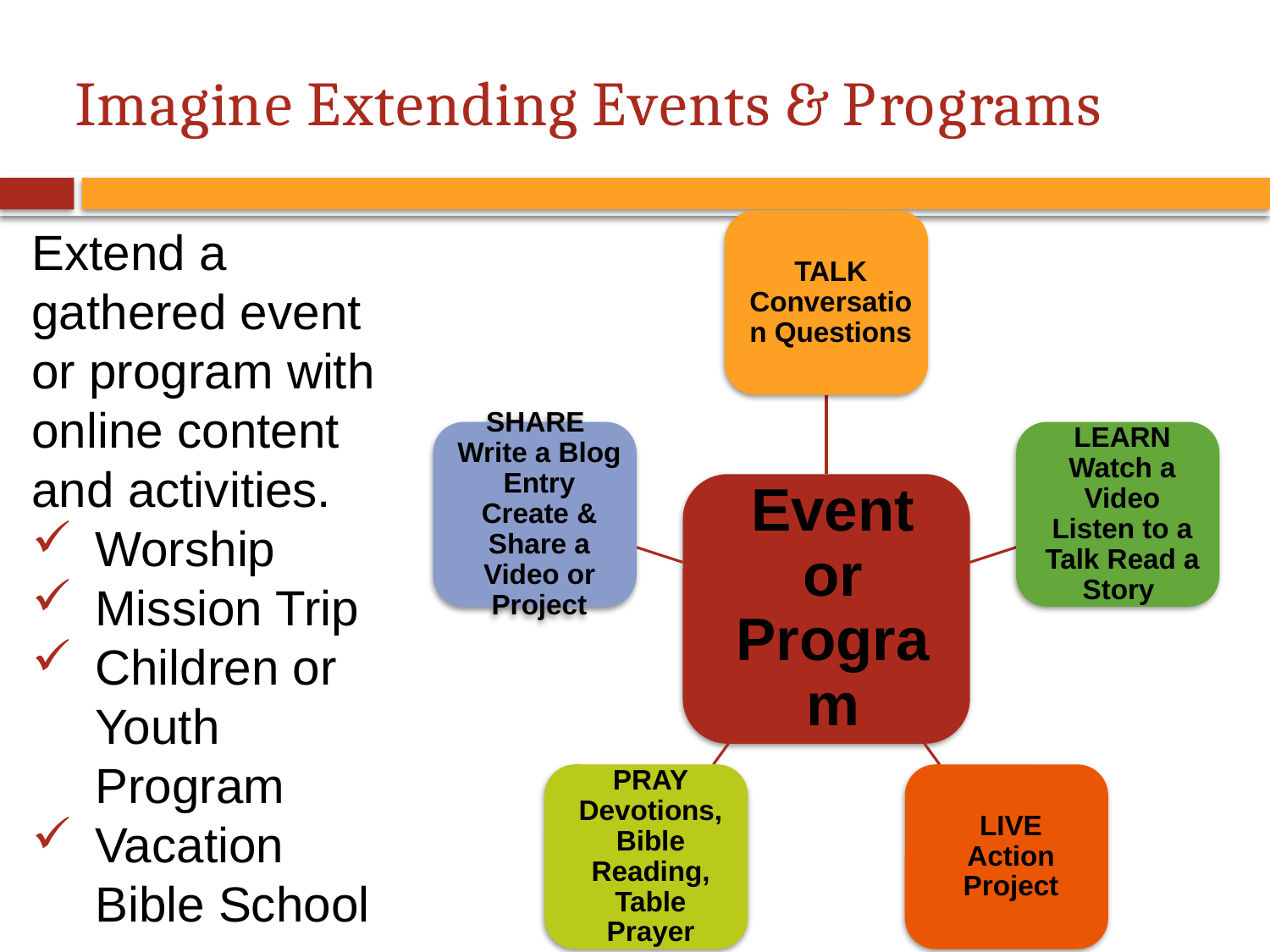

# Imagine Extending Events & Programs
Extend a gathered event or program with online content and activities.
Worship
Mission Trip
Children or Youth Program
Vacation Bible School
Event or Program
TALK Conversation Questions
LEARN
Watch a Video Listen to a Talk Read a Story
LIVE
Action Project
PRAY
Devotions, Bible Reading, Table Prayer
SHARE
Write a Blog Entry Create & Share a Video or Project